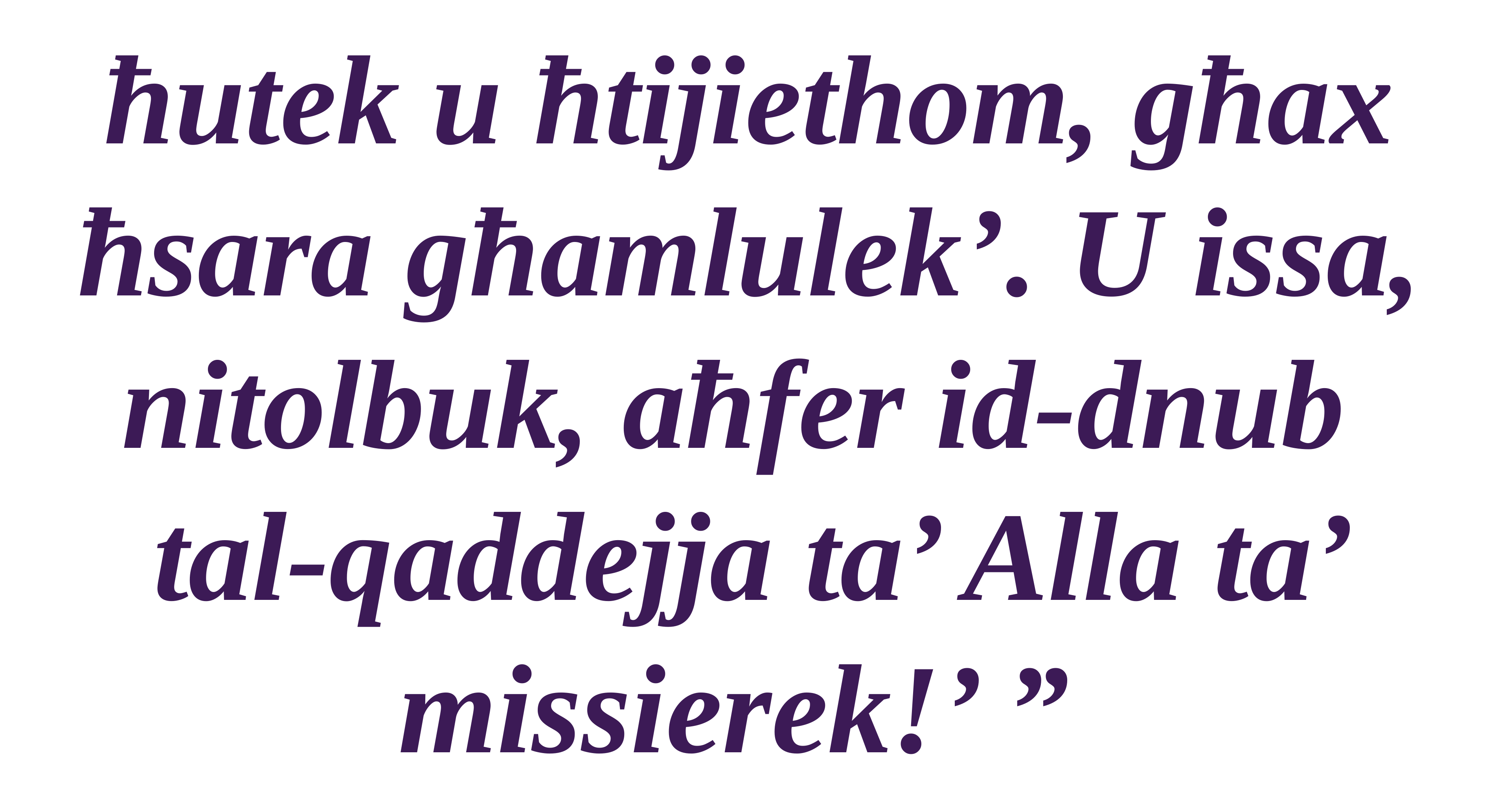

ħutek u ħtijiethom, għax ħsara għamlulek’. U issa, nitolbuk, aħfer id-dnub
tal-qaddejja ta’ Alla ta’ missierek!’ ”